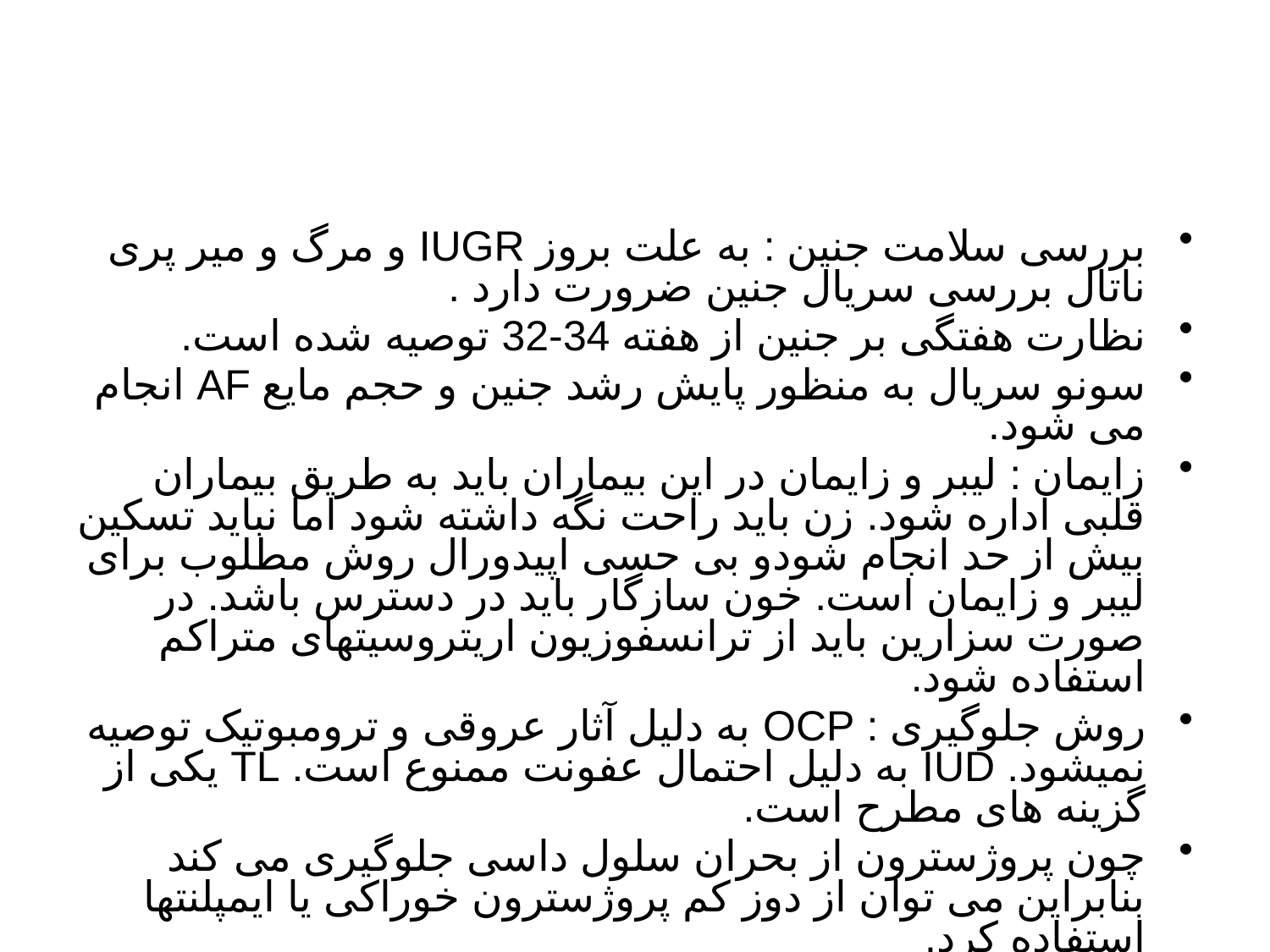

#
بررسی سلامت جنین : به علت بروز IUGR و مرگ و میر پری ناتال بررسی سریال جنین ضرورت دارد .
نظارت هفتگی بر جنین از هفته 34-32 توصیه شده است.
سونو سریال به منظور پایش رشد جنین و حجم مایع AF انجام می شود.
زایمان : لیبر و زایمان در این بیماران باید به طریق بیماران قلبی اداره شود. زن باید راحت نگه داشته شود اما نباید تسکین بیش از حد انجام شودو بی حسی اپیدورال روش مطلوب برای لیبر و زایمان است. خون سازگار باید در دسترس باشد. در صورت سزارین باید از ترانسفوزیون اریتروسیتهای متراکم استفاده شود.
روش جلوگیری : OCP به دلیل آثار عروقی و ترومبوتیک توصیه نمیشود. IUD به دلیل احتمال عفونت ممنوع است. TL یکی از گزینه های مطرح است.
چون پروژسترون از بحران سلول داسی جلوگیری می کند بنابراین می توان از دوز کم پروژسترون خوراکی یا ایمپلنتها استفاده کرد.